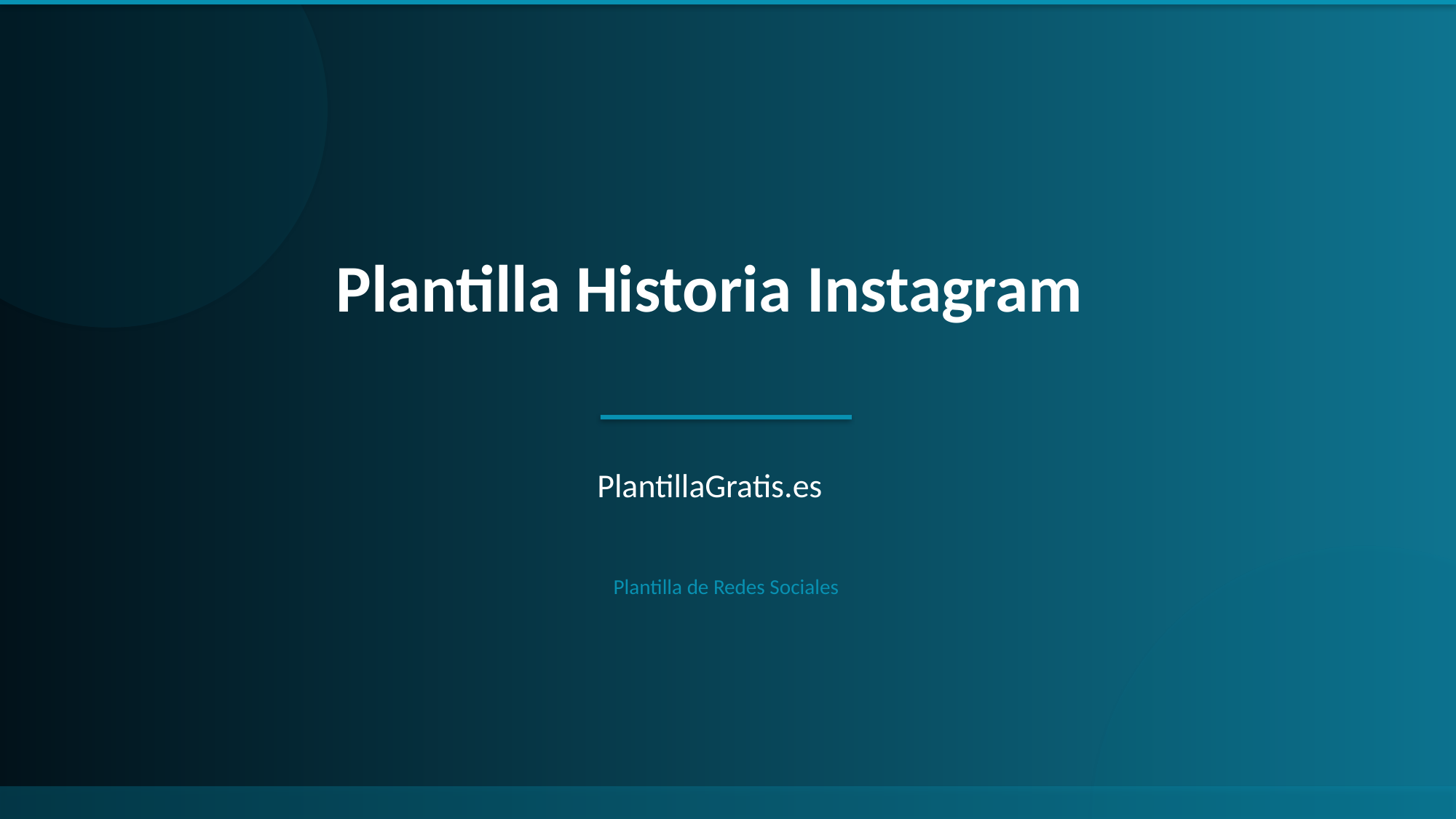

Plantilla Historia Instagram

PlantillaGratis.es

Plantilla de Redes Sociales